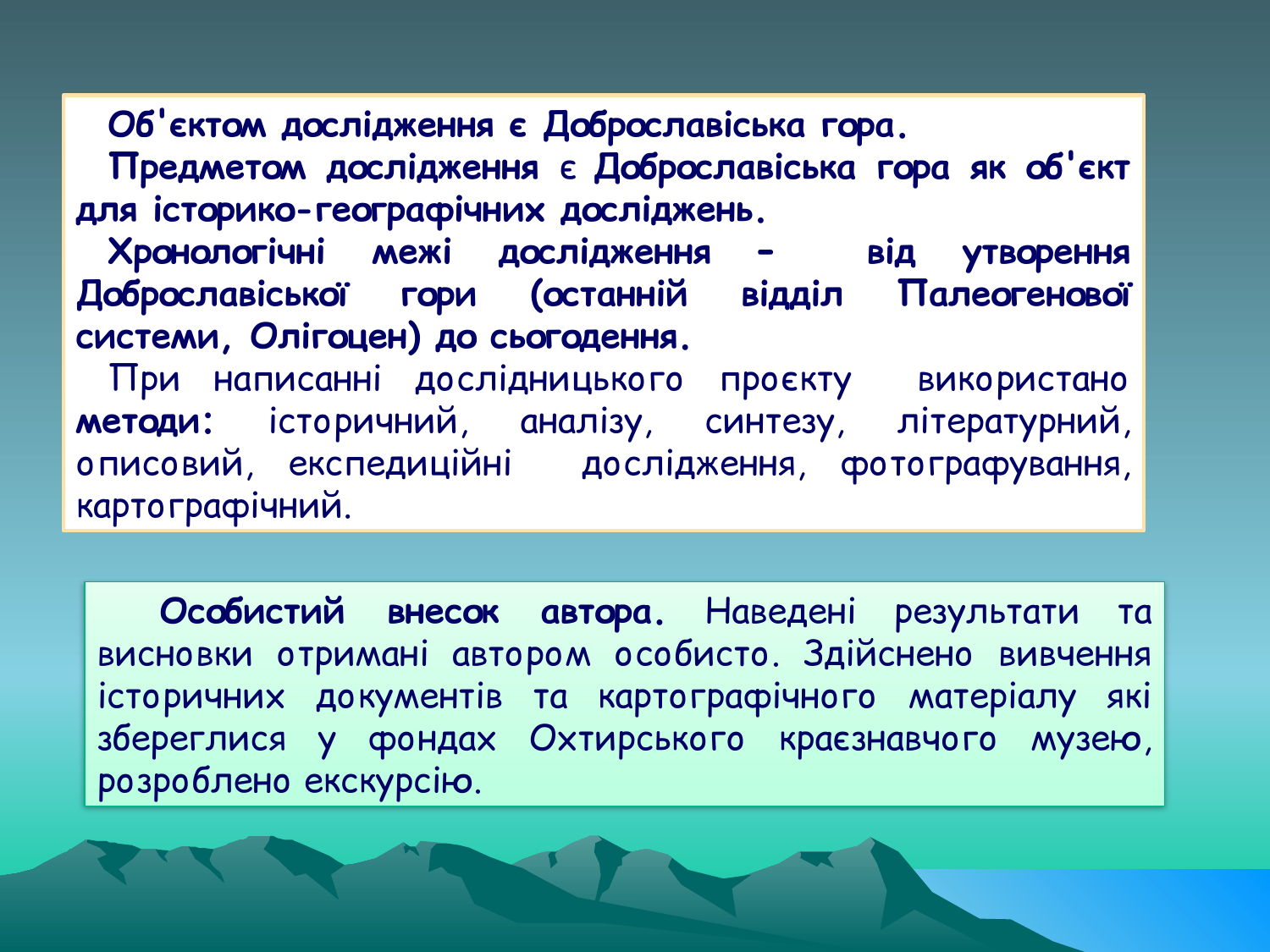

Об'єктом дослідження є Доброславіська гора.
Предметом дослідження є Доброславіська гора як об'єкт для історико-географічних досліджень.
Хронологічні межі дослідження –  від утворення Доброславіської гори (останній відділ Палеогенової системи, Олігоцен) до сьогодення.
При написанні дослідницького проєкту  використано методи: історичний, аналізу, синтезу, літературний, описовий, експедиційні  дослідження, фотографування, картографічний.
Особистий внесок автора. Наведені результати та висновки отримані автором особисто. Здійснено вивчення історичних документів та картографічного матеріалу які збереглися у фондах Охтирського краєзнавчого музею, розроблено екскурсію.